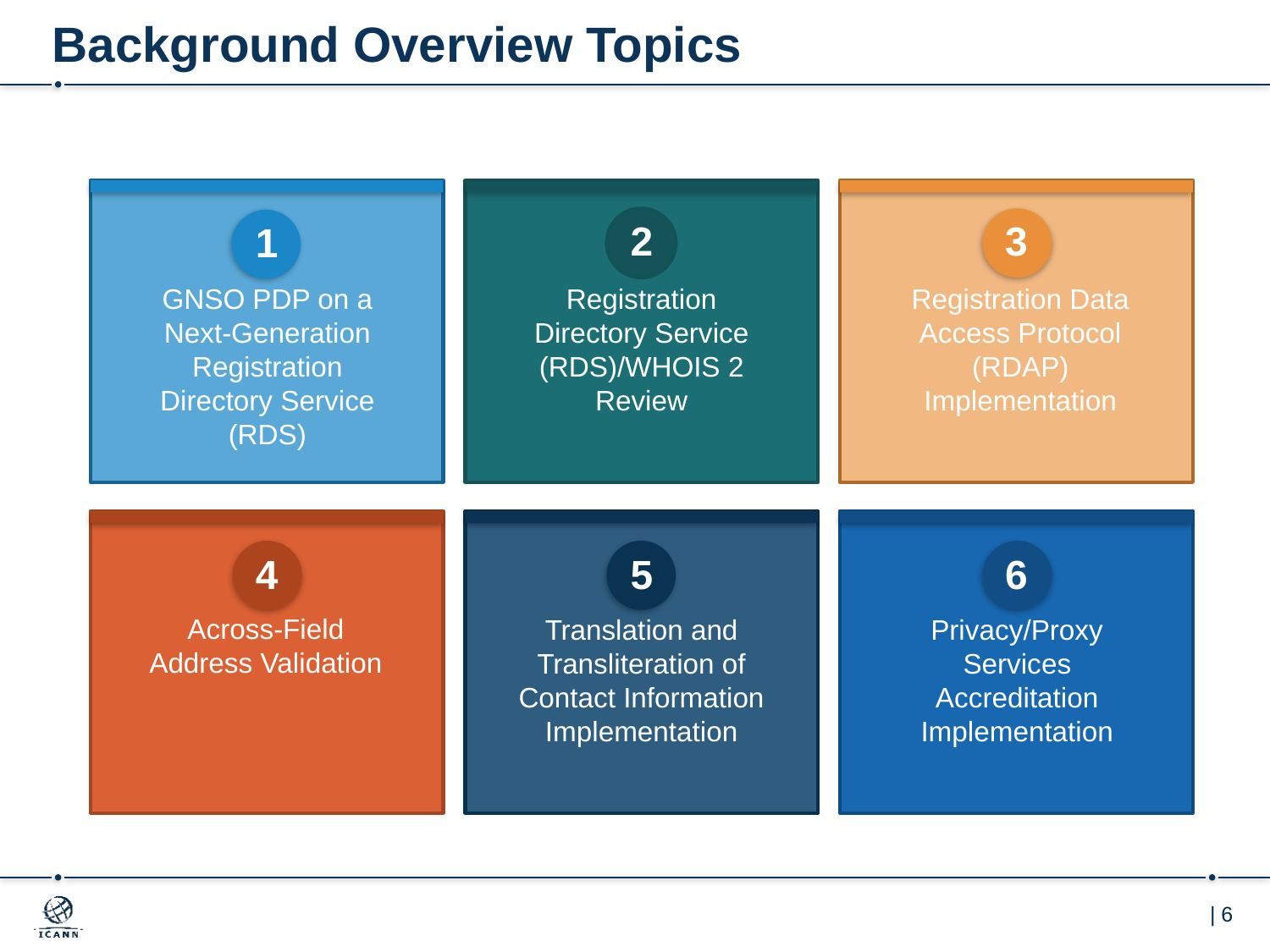

# Background Overview Topics

2
3

1
GNSO PDP on a Next-Generation Registration Directory Service (RDS)
Registration Directory Service (RDS)/WHOIS 2 Review
Registration Data Access Protocol (RDAP) Implementation

4
5
6
Across-Field Address Validation
Translation and Transliteration of Contact Information Implementation
Privacy/Proxy Services Accreditation Implementation